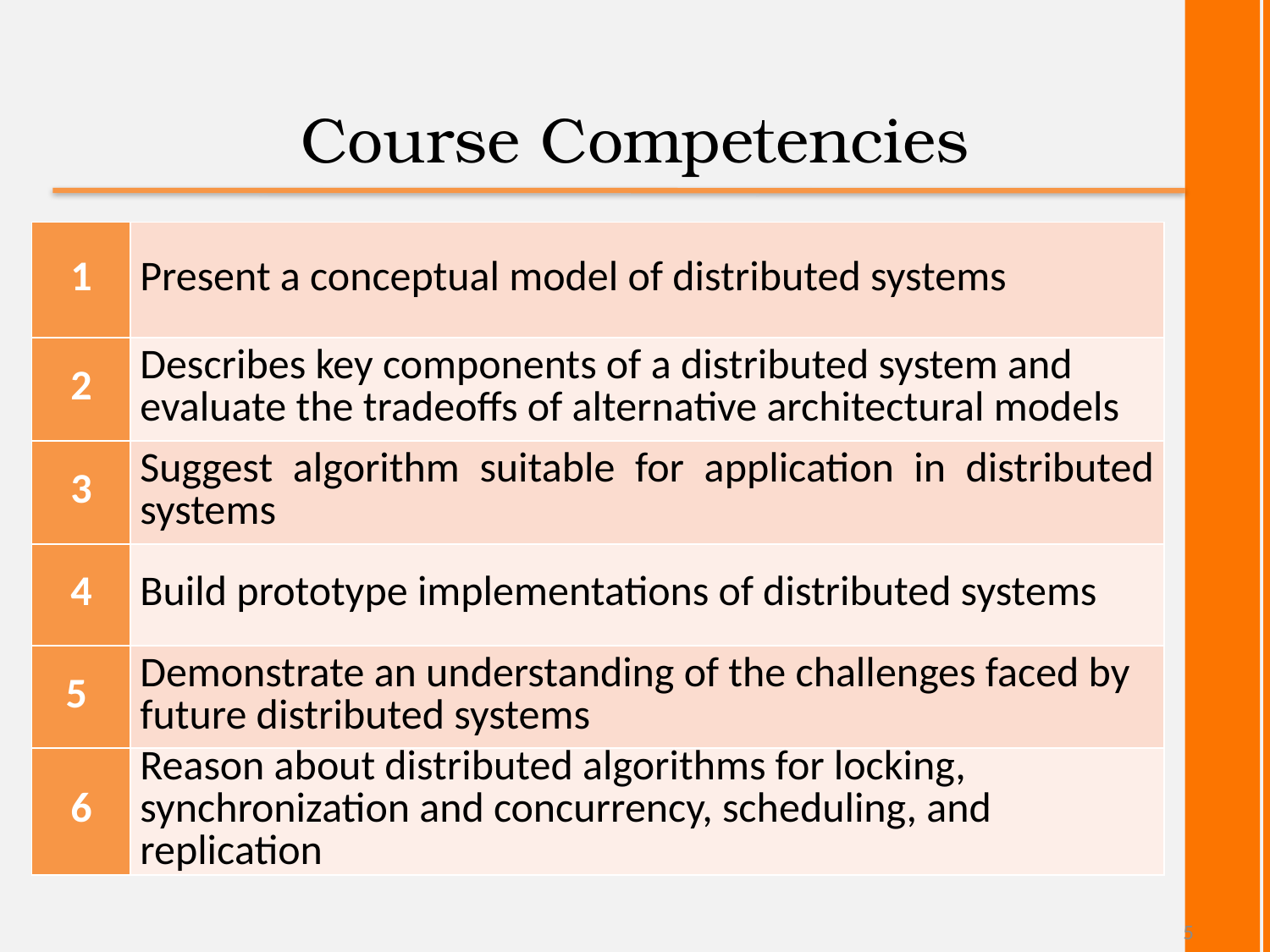

# Course Competencies

| 1 | Present a conceptual model of distributed systems |
| --- | --- |
| 2 | Describes key components of a distributed system and evaluate the tradeoffs of alternative architectural models |
| 3 | Suggest algorithm suitable for application in distributed systems |
| 4 | Build prototype implementations of distributed systems |
| 5 | Demonstrate an understanding of the challenges faced by future distributed systems |
| 6 | Reason about distributed algorithms for locking, synchronization and concurrency, scheduling, and replication |
5